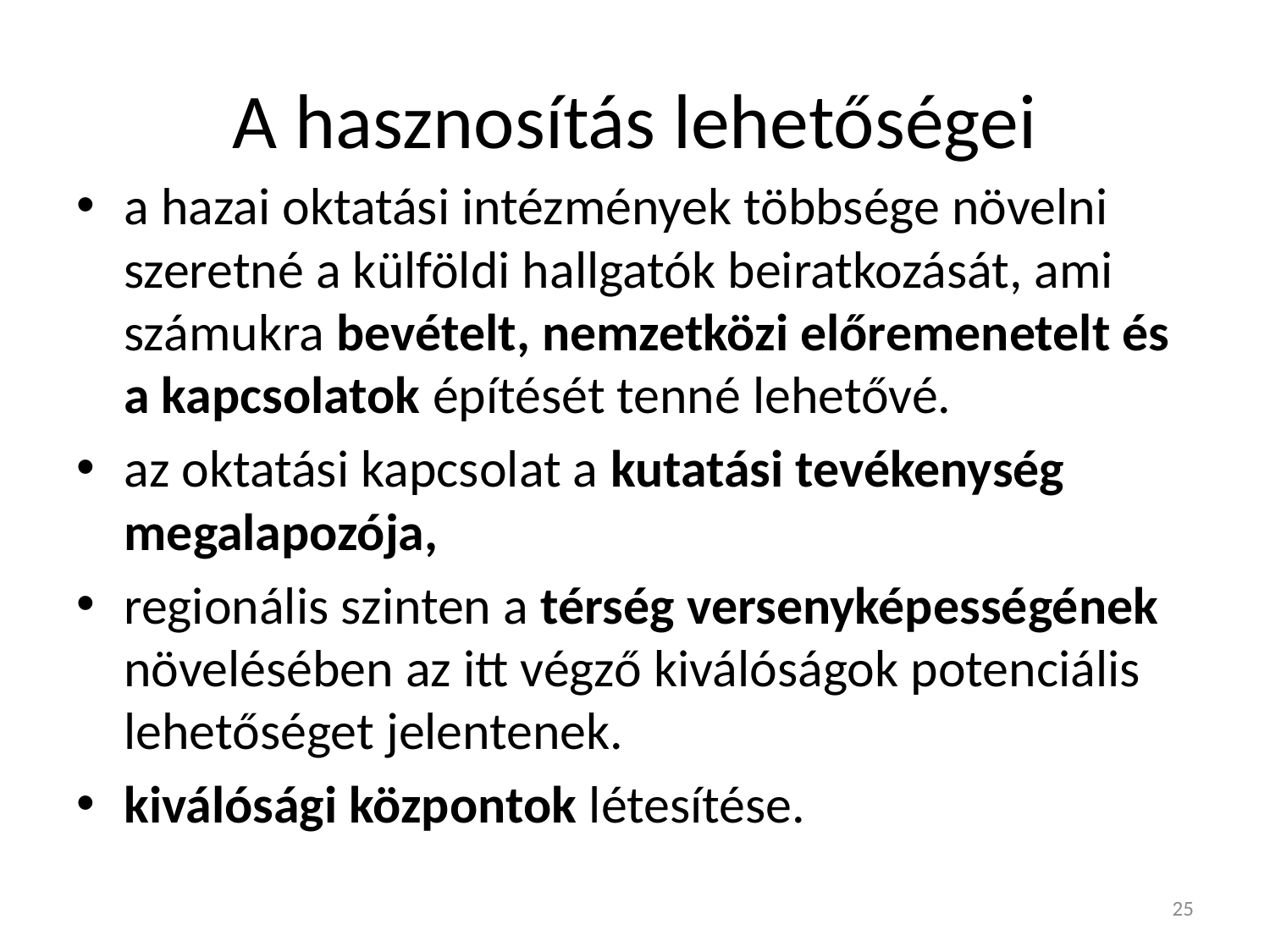

# A hasznosítás lehetőségei
a hazai oktatási intézmények többsége növelni szeretné a külföldi hallgatók beiratkozását, ami számukra bevételt, nemzetközi előremenetelt és a kapcsolatok építését tenné lehetővé.
az oktatási kapcsolat a kutatási tevékenység megalapozója,
regionális szinten a térség versenyképességének növelésében az itt végző kiválóságok potenciális lehetőséget jelentenek.
kiválósági központok létesítése.

25